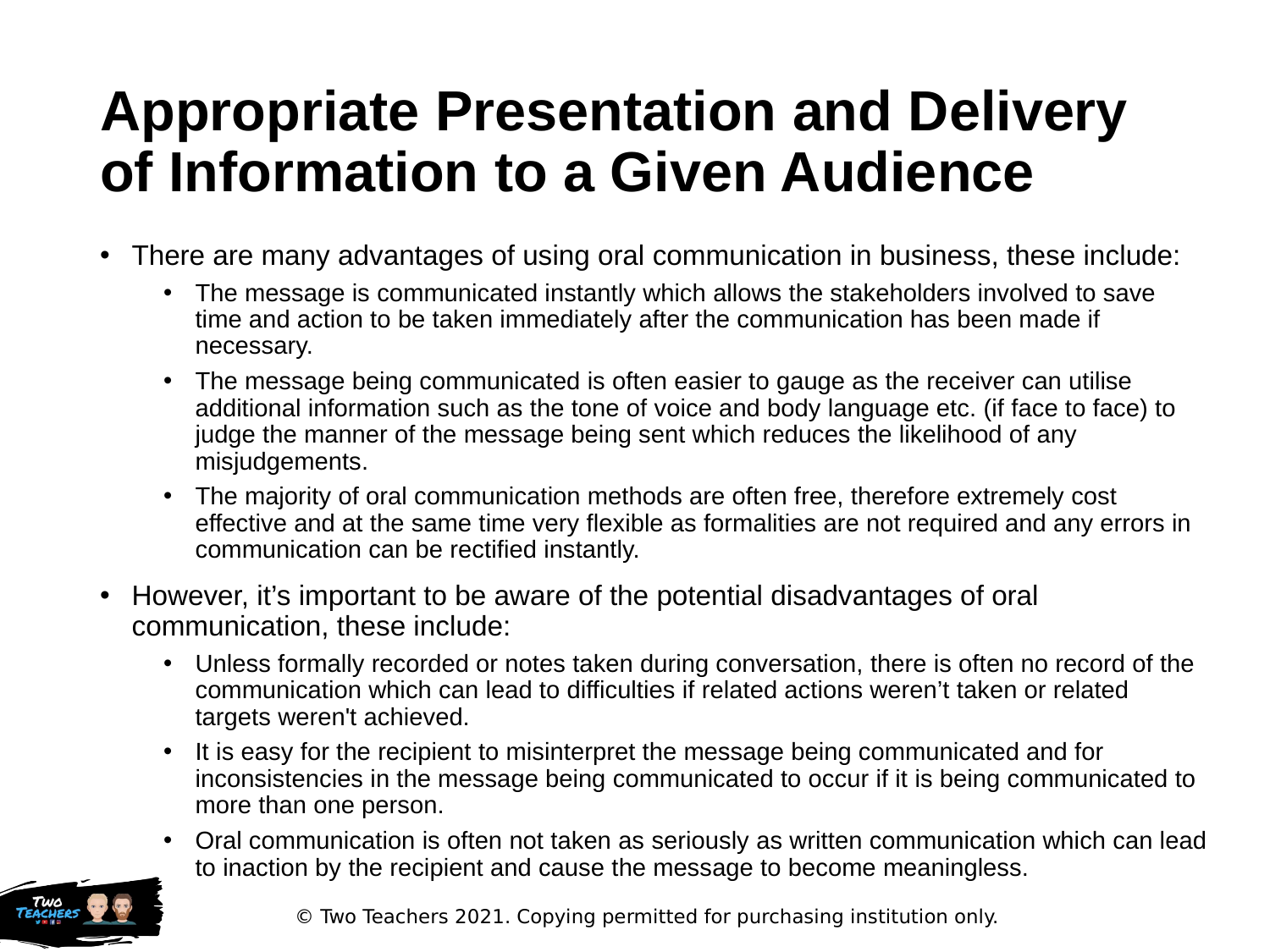

# Appropriate Presentation and Delivery of Information to a Given Audience
There are many advantages of using oral communication in business, these include:
The message is communicated instantly which allows the stakeholders involved to save time and action to be taken immediately after the communication has been made if necessary.
The message being communicated is often easier to gauge as the receiver can utilise additional information such as the tone of voice and body language etc. (if face to face) to judge the manner of the message being sent which reduces the likelihood of any misjudgements.
The majority of oral communication methods are often free, therefore extremely cost effective and at the same time very flexible as formalities are not required and any errors in communication can be rectified instantly.
However, it’s important to be aware of the potential disadvantages of oral communication, these include:
Unless formally recorded or notes taken during conversation, there is often no record of the communication which can lead to difficulties if related actions weren’t taken or related targets weren't achieved.
It is easy for the recipient to misinterpret the message being communicated and for inconsistencies in the message being communicated to occur if it is being communicated to more than one person.
Oral communication is often not taken as seriously as written communication which can lead to inaction by the recipient and cause the message to become meaningless.